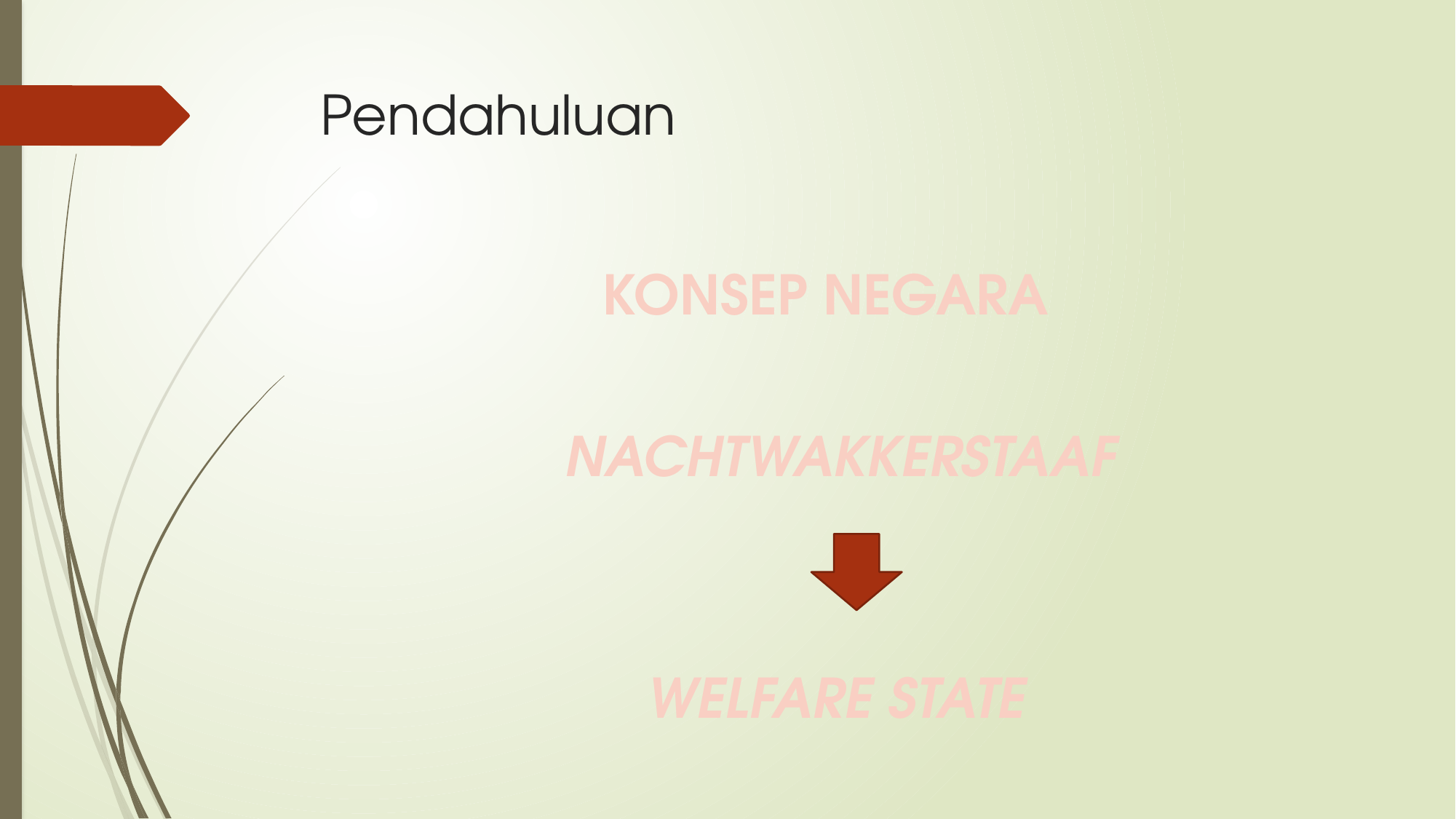

# Pendahuluan
KONSEP NEGARA

NACHTWAKKERSTAAF

WELFARE STATE